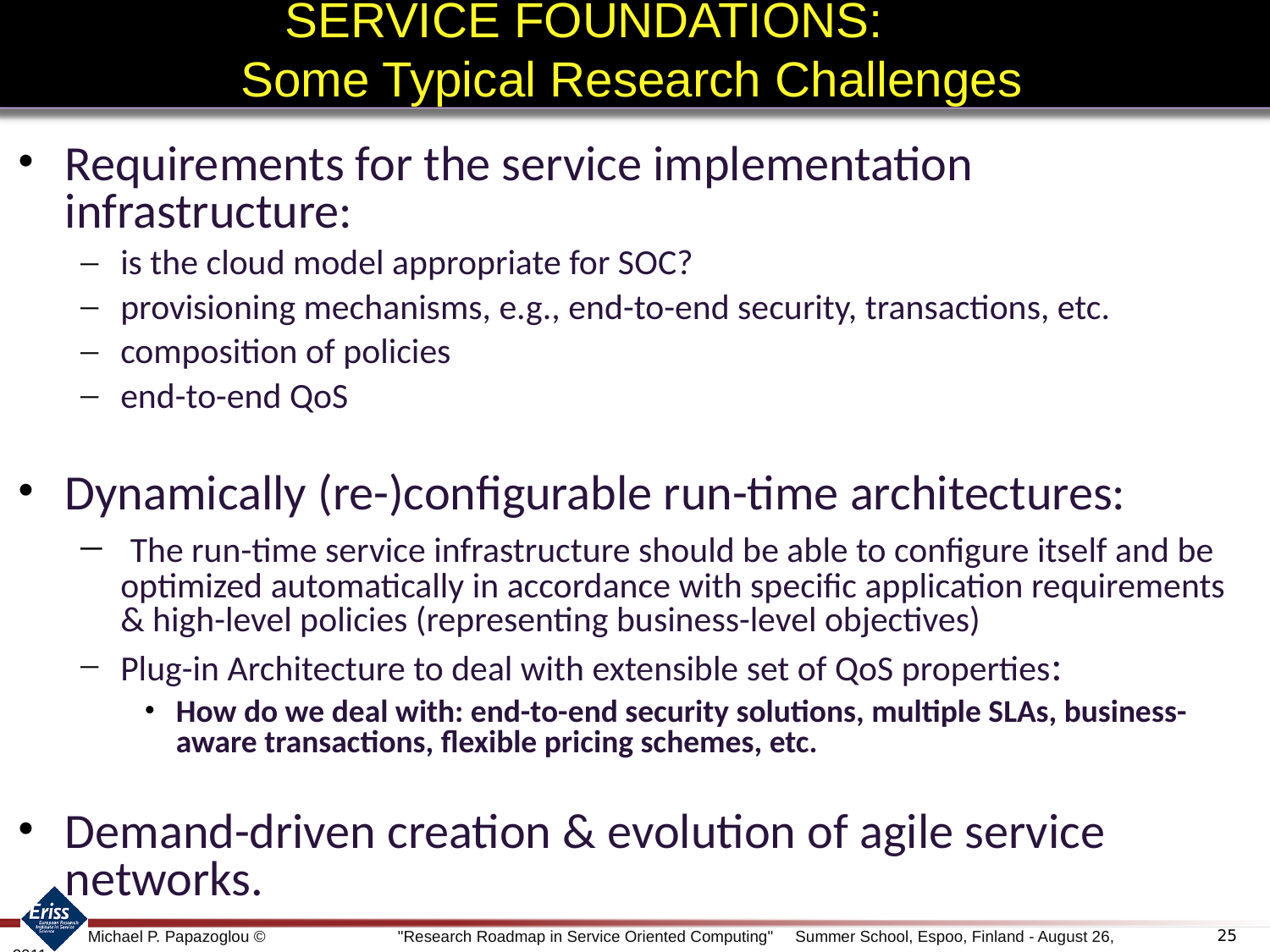

# SERVICE FOUNDATIONS: Some Typical Research Challenges
Requirements for the service implementation infrastructure:
is the cloud model appropriate for SOC?
provisioning mechanisms, e.g., end-to-end security, transactions, etc.
composition of policies
end-to-end QoS

Dynamically (re-)configurable run-time architectures:
 The run-time service infrastructure should be able to configure itself and be optimized automatically in accordance with specific application requirements & high-level policies (representing business-level objectives)
Plug-in Architecture to deal with extensible set of QoS properties:
How do we deal with: end-to-end security solutions, multiple SLAs, business-aware transactions, flexible pricing schemes, etc.

Demand-driven creation & evolution of agile service networks.
25
                 Michael P. Papazoglou ©		 "Research Roadmap in Service Oriented Computing"     Summer School, Espoo, Finland - August 26, 2011